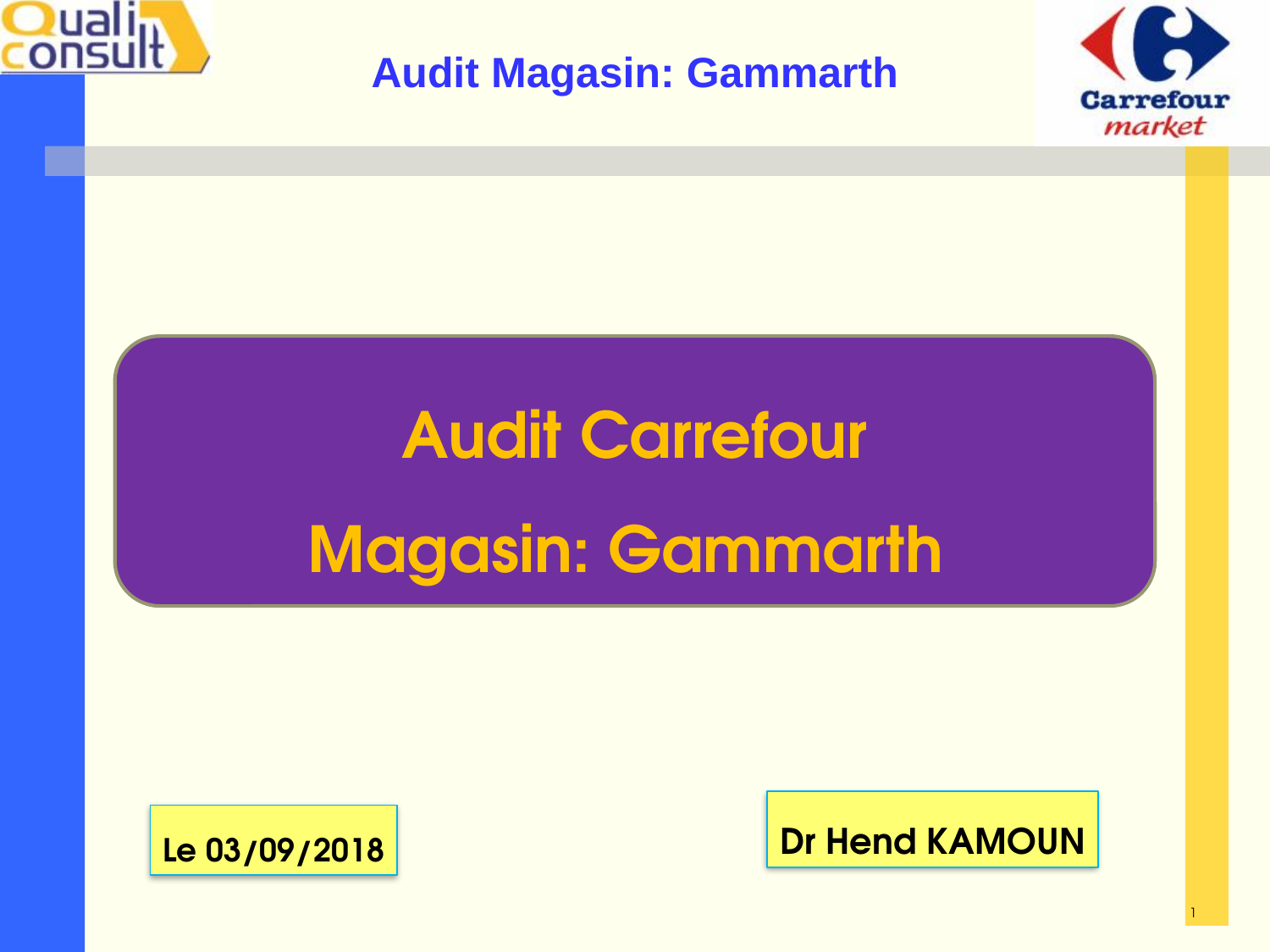

Audit Carrefour
Magasin: Gammarth
Dr Hend KAMOUN
Le 03/09/2018